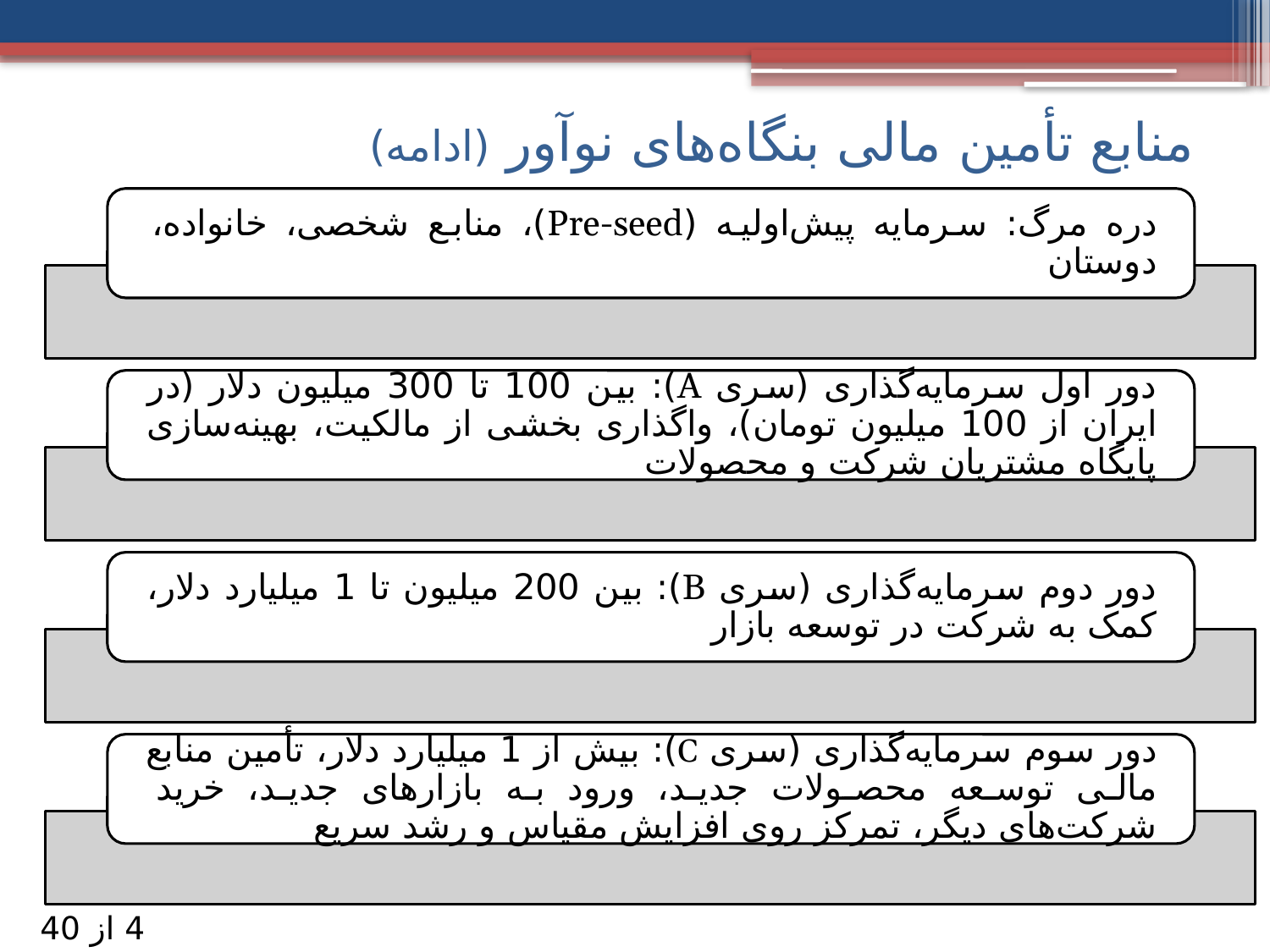

# منابع تأمین مالی بنگاه‌های نوآور (ادامه)
دره مرگ: سرمایه پیش‌اولیه (Pre-seed)، منابع شخصی، خانواده، دوستان
دور اول سرمایه‌گذاری (سری A): بین 100 تا 300 میلیون دلار (در ایران از 100 میلیون تومان)، واگذاری بخشی از مالکیت، بهینه‌سازی پایگاه مشتریان شرکت و محصولات
دور دوم سرمایه‌گذاری (سری B): بین 200 میلیون تا 1 میلیارد دلار، کمک به شرکت در توسعه بازار
دور سوم سرمایه‌گذاری (سری C): بیش از 1 میلیارد دلار، تأمین منابع مالی توسعه محصولات جدید، ورود به بازارهای جدید، خرید شرکت‌های دیگر، تمرکز روی افزایش مقیاس و رشد سریع
4 از 40